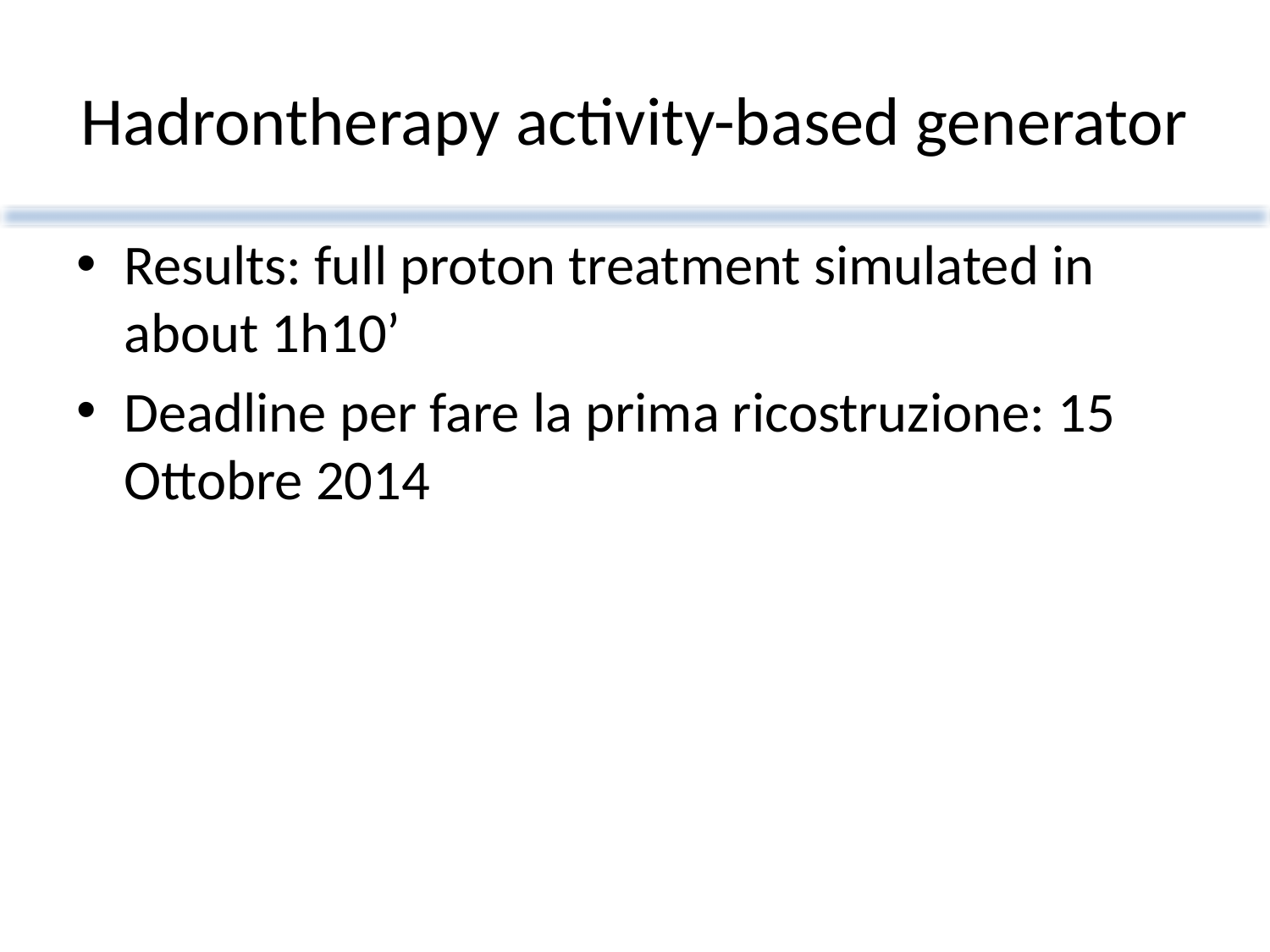

# Hadrontherapy activity-based generator

Results: full proton treatment simulated in about 1h10’
Deadline per fare la prima ricostruzione: 15 Ottobre 2014